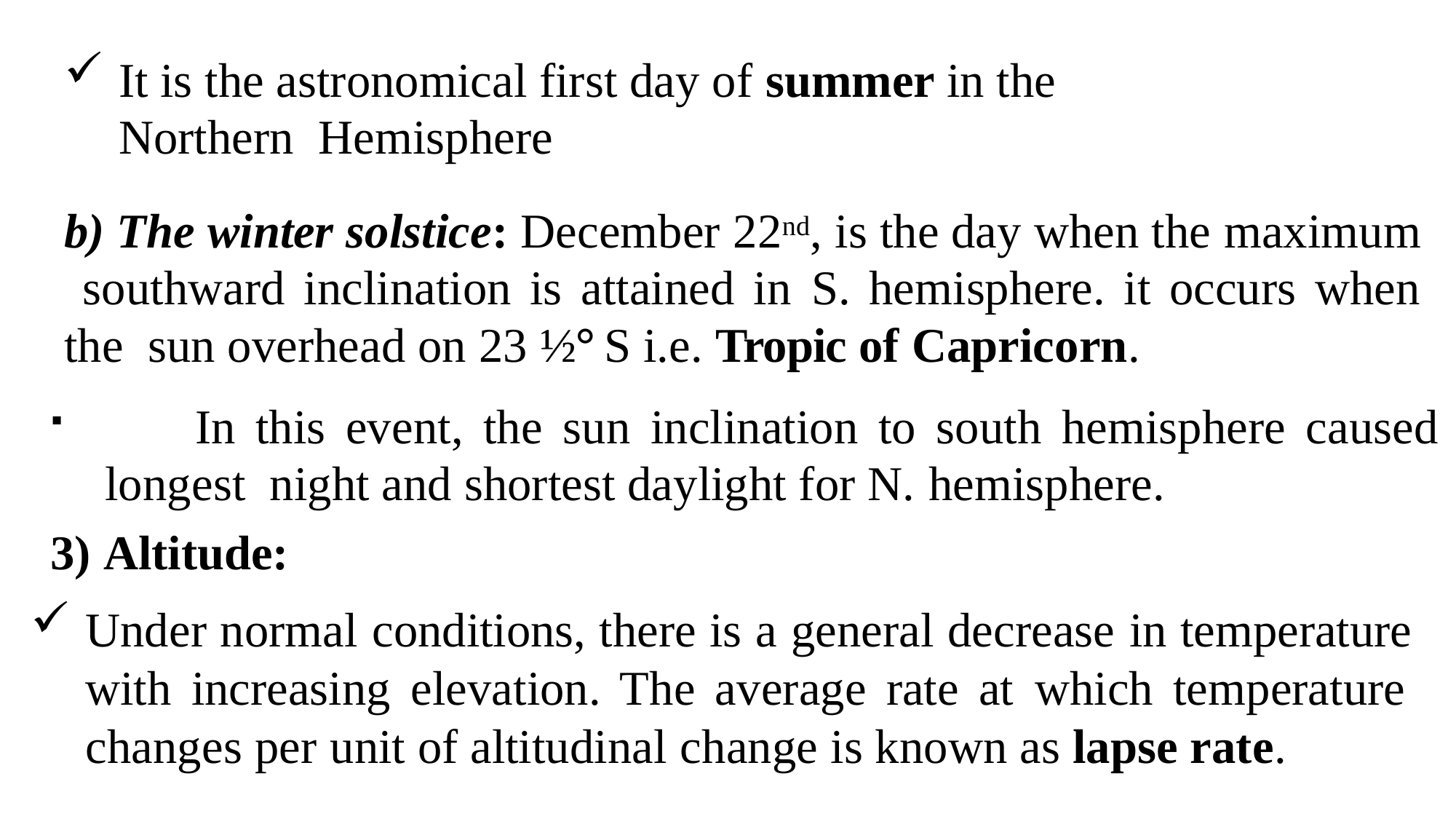

It is the astronomical first day of summer in the Northern  Hemisphere
b) The winter solstice: December 22nd, is the day when the maximum  southward inclination is attained in S. hemisphere. it occurs when the  sun overhead on 23 ½° S i.e. Tropic of Capricorn.
	In this event, the sun inclination to south hemisphere caused longest  night and shortest daylight for N. hemisphere.
3) Altitude:
Under normal conditions, there is a general decrease in temperature  with increasing elevation. The average rate at which temperature  changes per unit of altitudinal change is known as lapse rate.